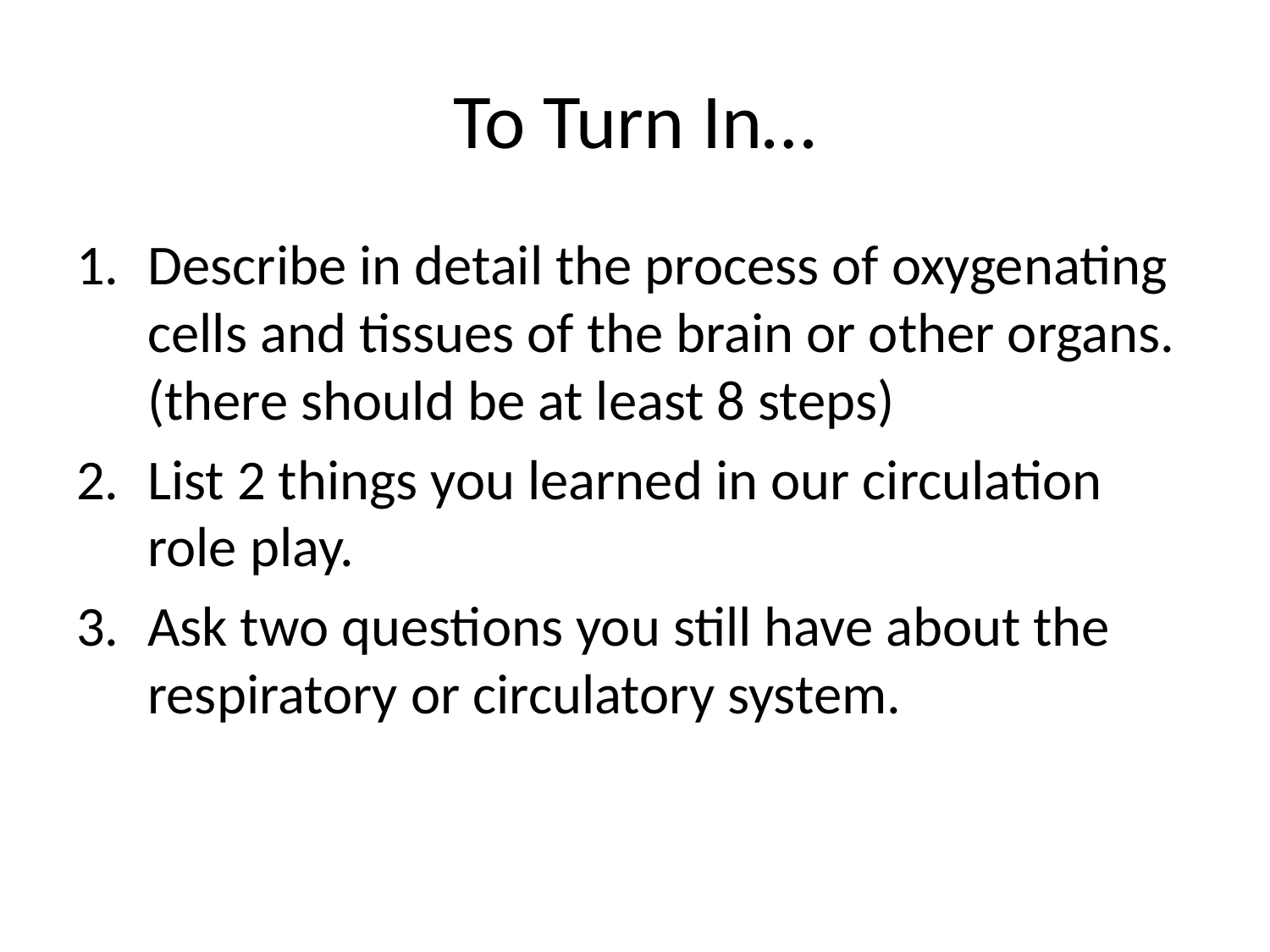

# To Turn In…
Describe in detail the process of oxygenating cells and tissues of the brain or other organs. (there should be at least 8 steps)
List 2 things you learned in our circulation role play.
Ask two questions you still have about the respiratory or circulatory system.